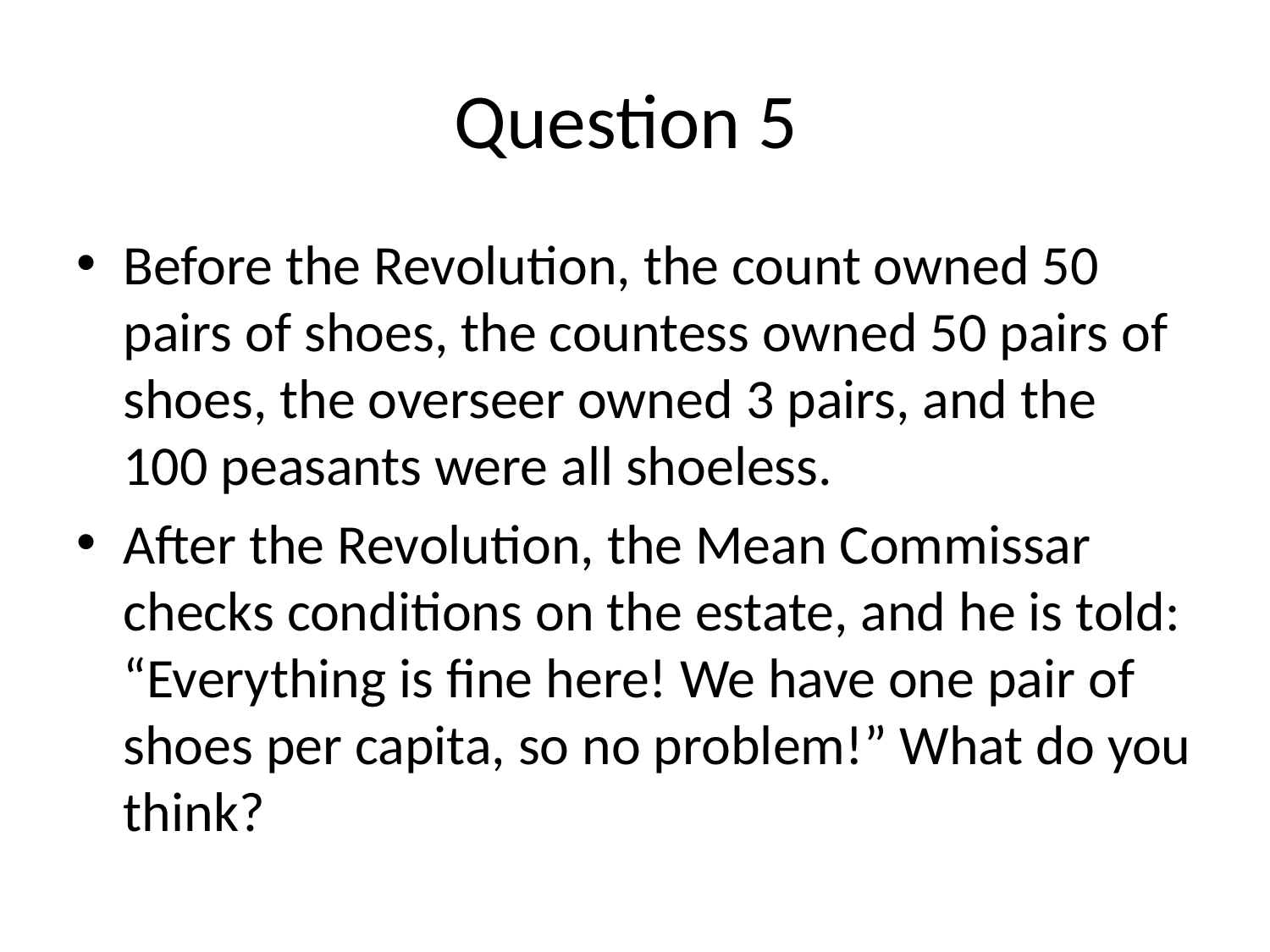

# Question 5
Before the Revolution, the count owned 50 pairs of shoes, the countess owned 50 pairs of shoes, the overseer owned 3 pairs, and the 100 peasants were all shoeless.
After the Revolution, the Mean Commissar checks conditions on the estate, and he is told: “Everything is fine here! We have one pair of shoes per capita, so no problem!” What do you think?